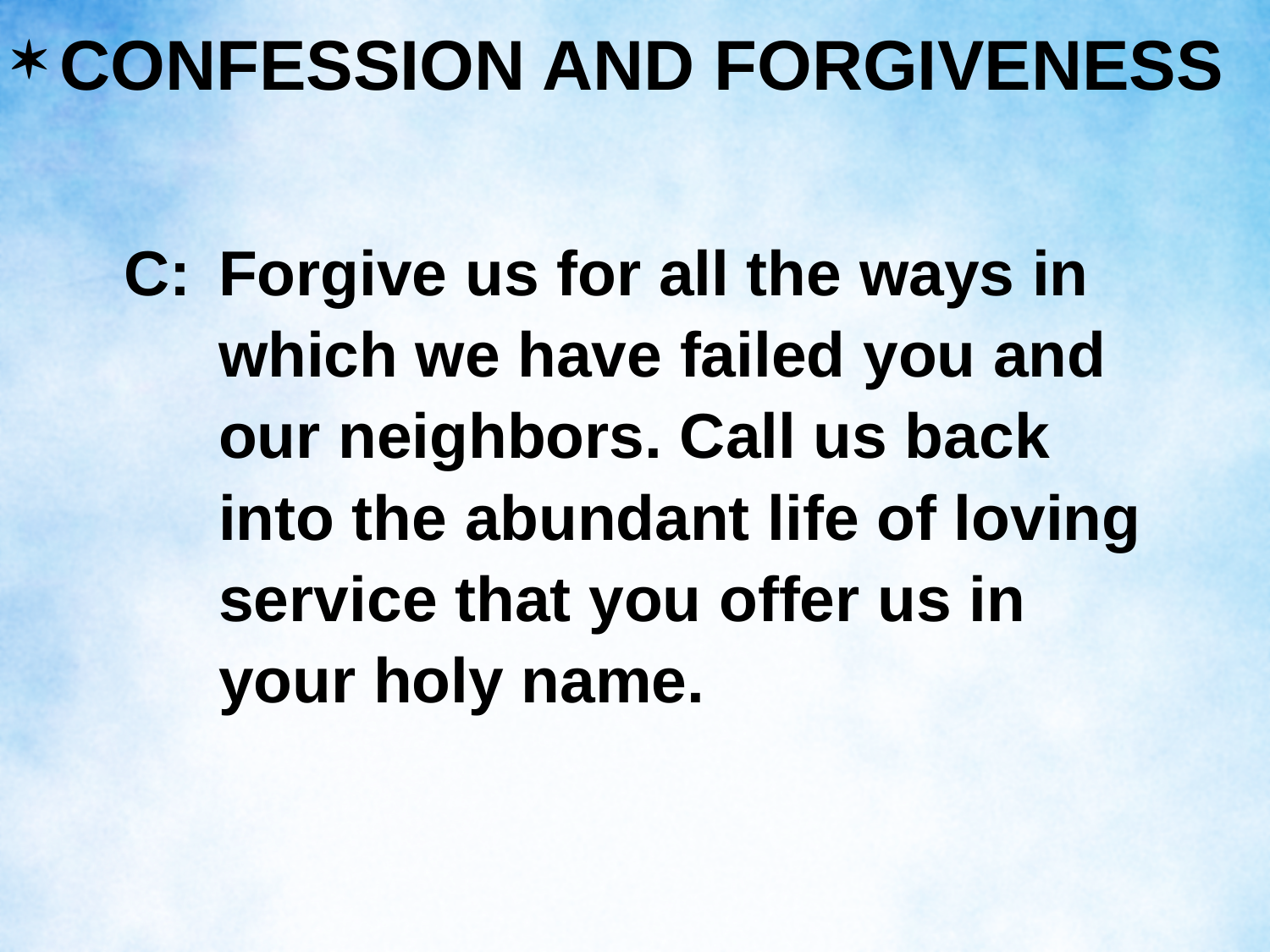

CONFESSION AND FORGIVENESS
C:	Forgive us for all the ways in which we have failed you and our neighbors. Call us back into the abundant life of loving service that you offer us in your holy name.